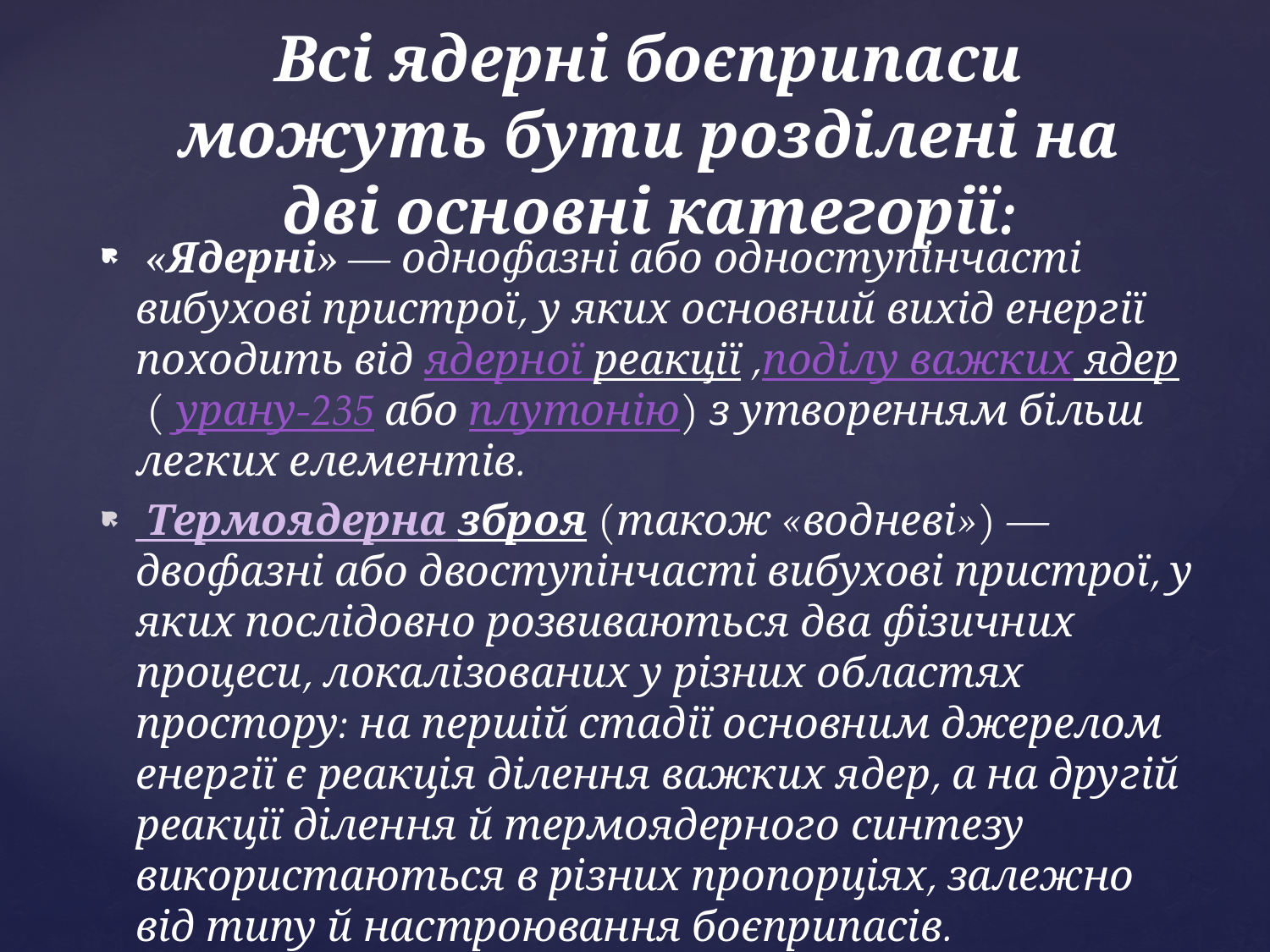

# Всі ядерні боєприпаси можуть бути розділені на дві основні категорії:
 «Ядерні» — однофазні або одноступінчасті вибухові пристрої, у яких основний вихід енергії походить від ядерної реакції ,поділу важких ядер ( урану-235 або плутонію) з утворенням більш легких елементів.
 Термоядерна зброя (також «водневі») — двофазні або двоступінчасті вибухові пристрої, у яких послідовно розвиваються два фізичних процеси, локалізованих у різних областях простору: на першій стадії основним джерелом енергії є реакція ділення важких ядер, а на другій реакції ділення й термоядерного синтезу використаються в різних пропорціях, залежно від типу й настроювання боєприпасів.